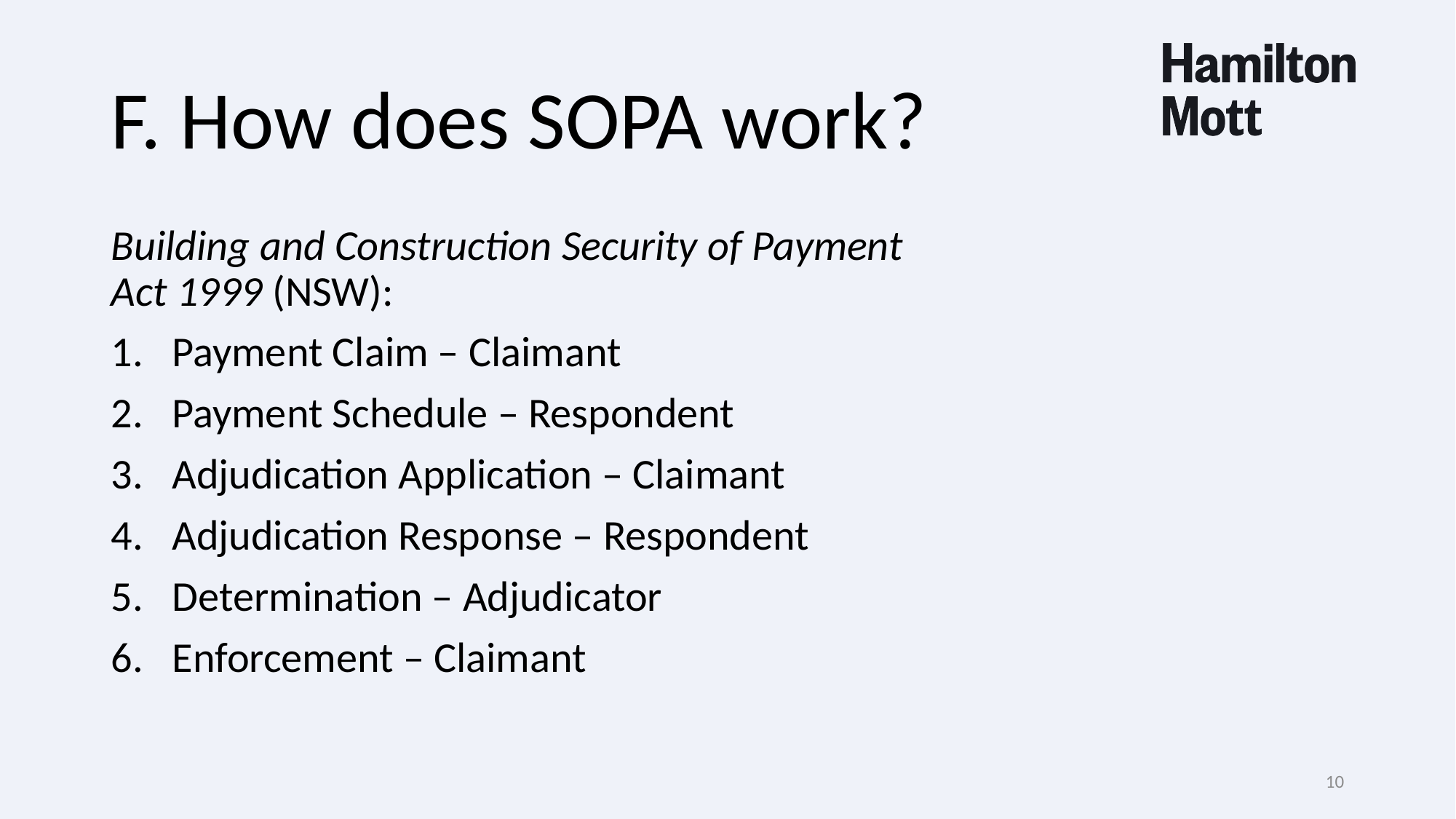

# F. How does SOPA work?
Building and Construction Security of Payment Act 1999 (NSW):
Payment Claim – Claimant
Payment Schedule – Respondent
Adjudication Application – Claimant
Adjudication Response – Respondent
Determination – Adjudicator
Enforcement – Claimant

10